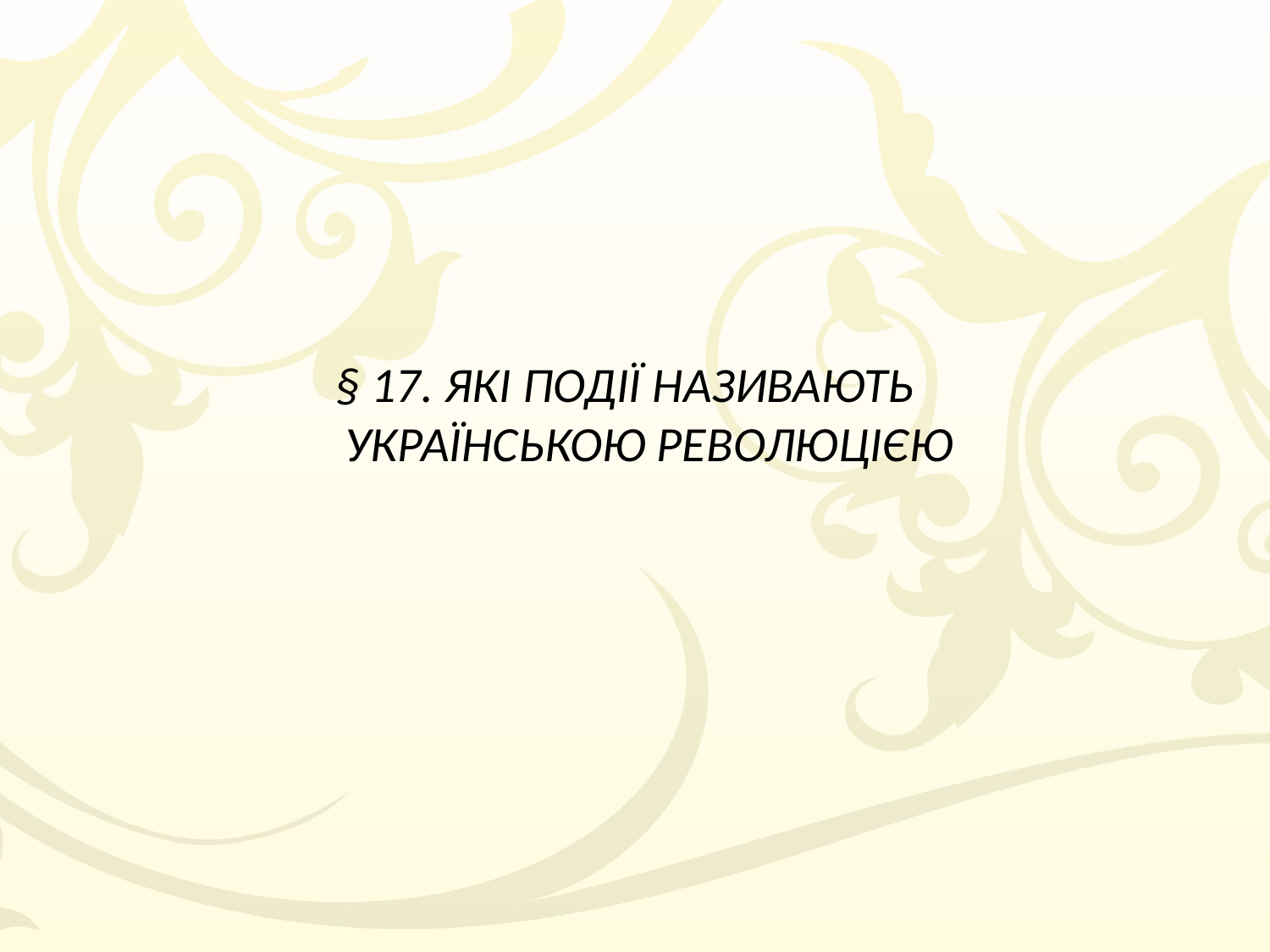

§ 17. ЯКІ ПОДІЇ НАЗИВАЮТЬ УКРАЇНСЬКОЮ РЕВОЛЮЦІЄЮ